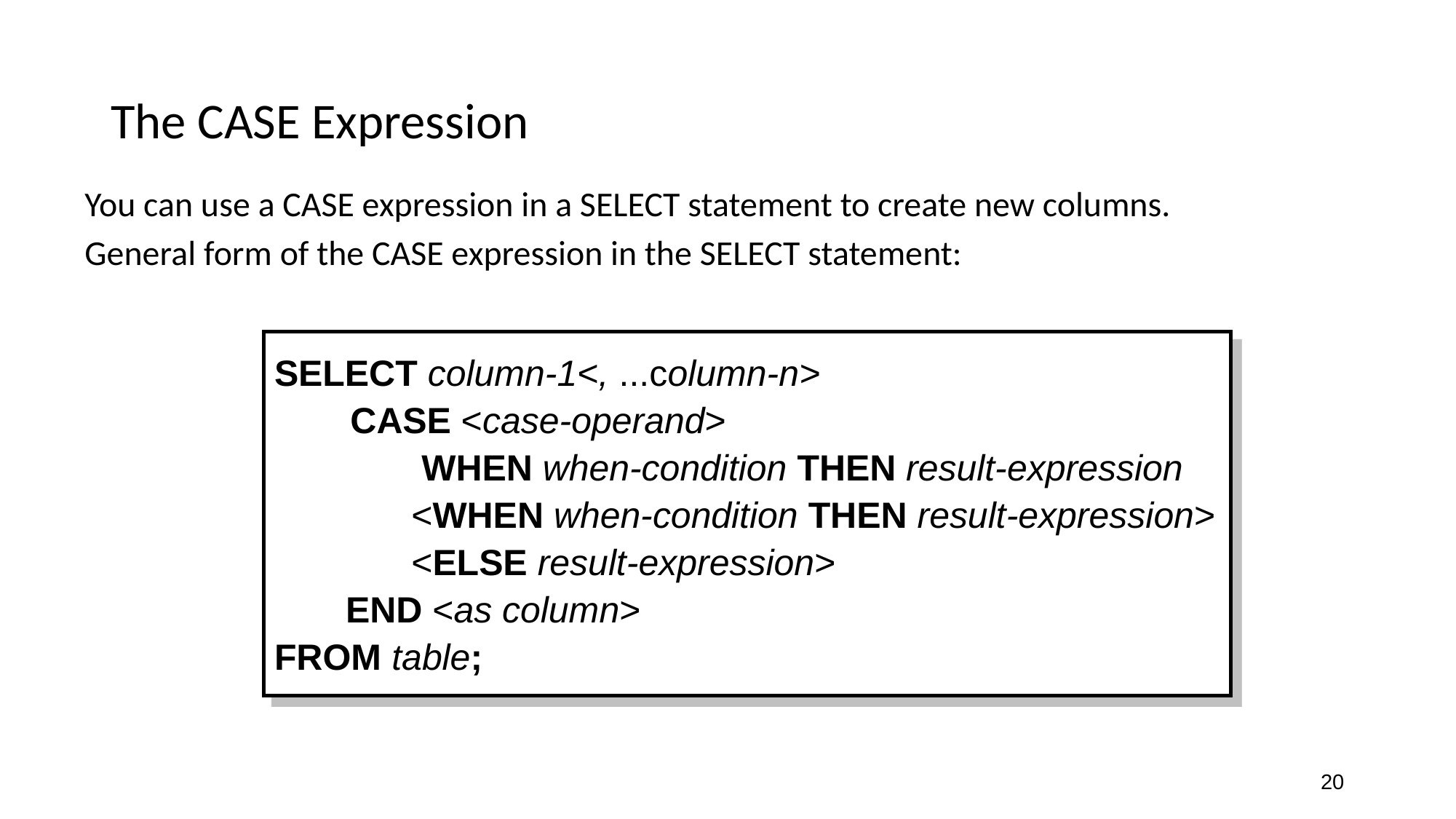

# The CASE Expression
You can use a CASE expression in a SELECT statement to create new columns.
General form of the CASE expression in the SELECT statement:
SELECT column-1<, ...column-n>
	CASE <case-operand>
	       WHEN when-condition THEN result-expression
	      <WHEN when-condition THEN result-expression>
	      <ELSE result-expression>
       END <as column>
FROM table;
20